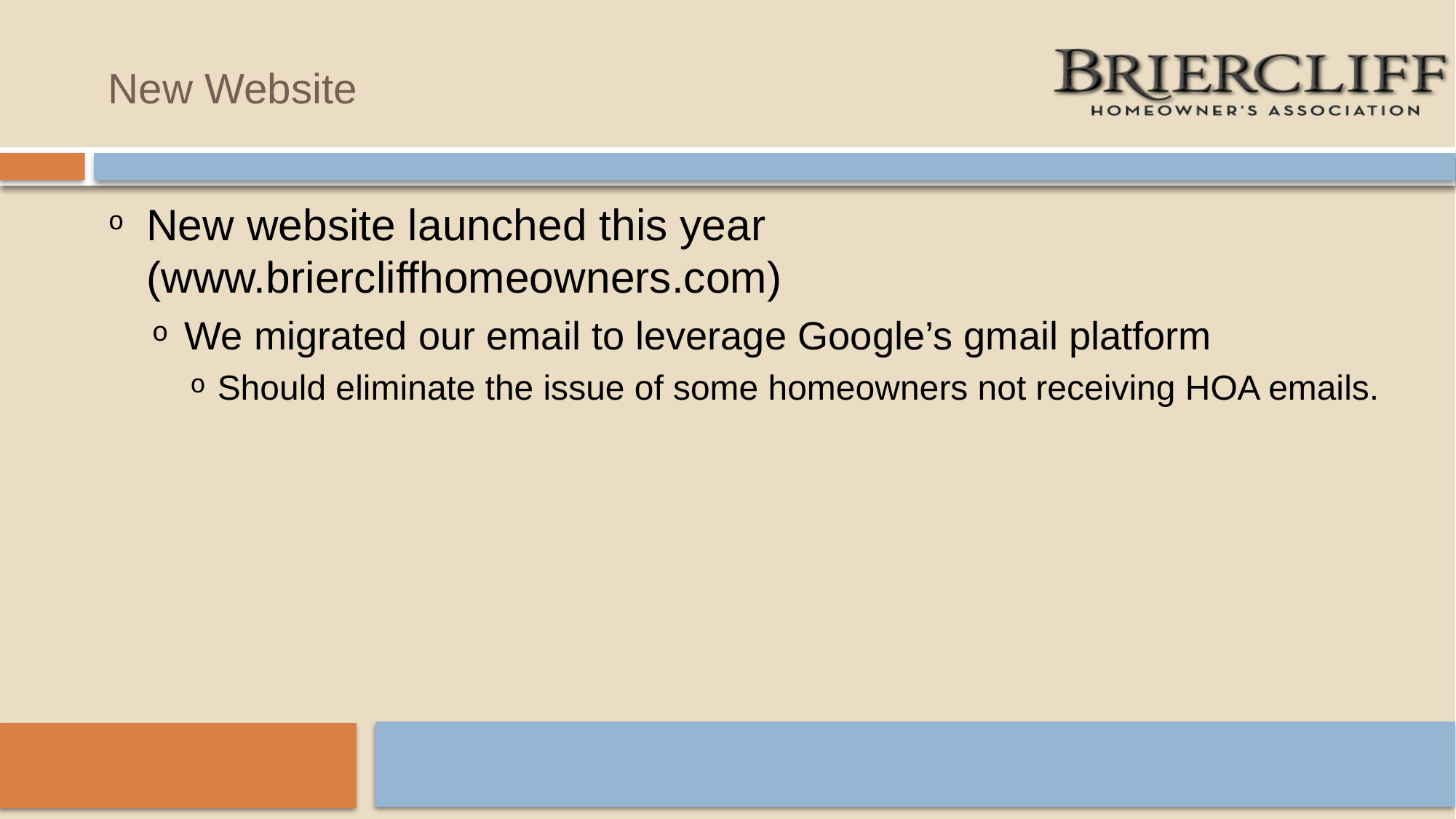

# New Website
New website launched this year (www.briercliffhomeowners.com)
We migrated our email to leverage Google’s gmail platform
Should eliminate the issue of some homeowners not receiving HOA emails.